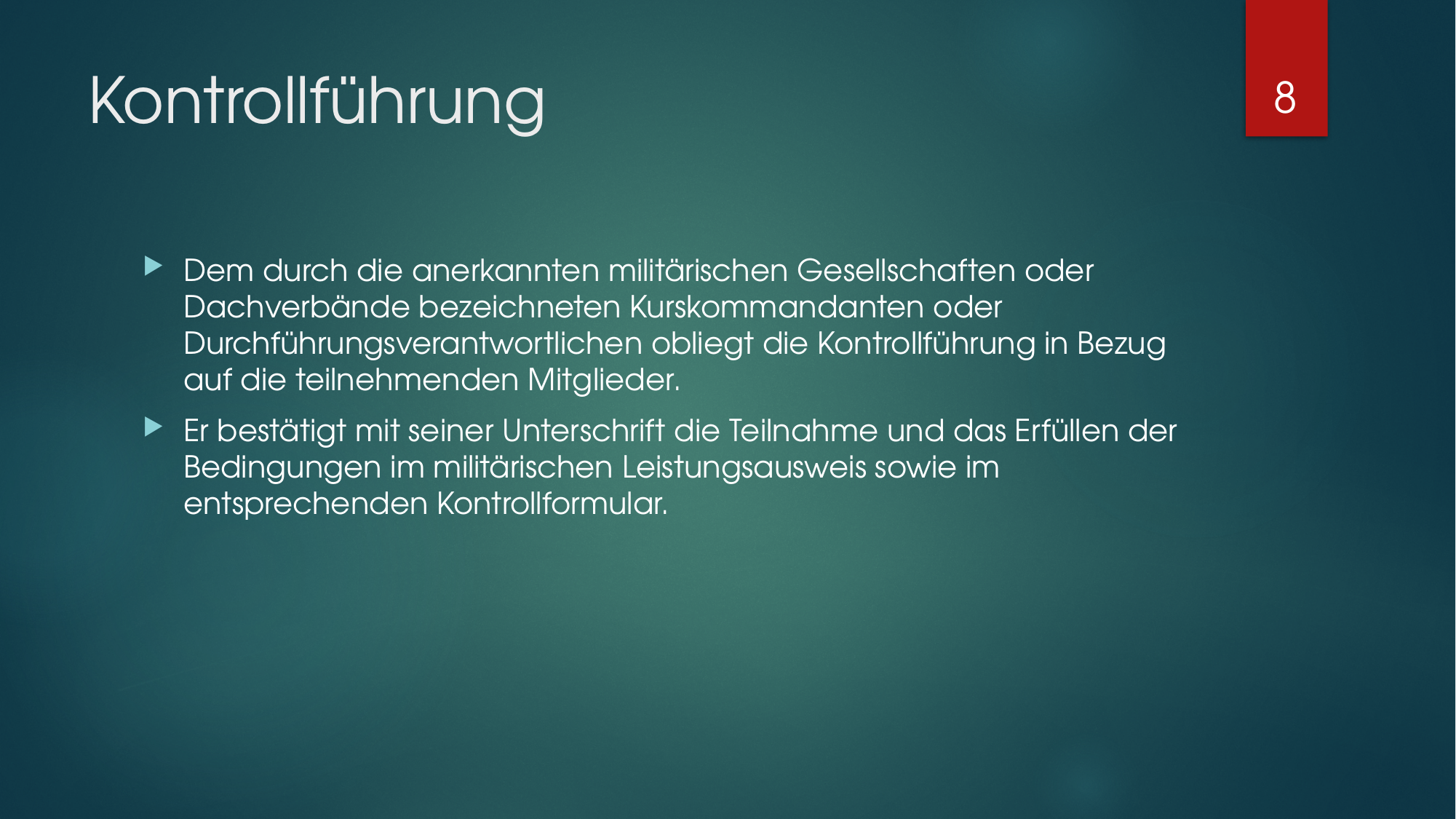

8
# Kontrollführung
Dem durch die anerkannten militärischen Gesellschaften oder Dachverbände bezeichneten Kurskommandanten oder Durchführungsverantwortlichen obliegt die Kontrollführung in Bezug auf die teilnehmenden Mitglieder.
Er bestätigt mit seiner Unterschrift die Teilnahme und das Erfüllen der Bedingungen im militärischen Leistungsausweis sowie im entsprechenden Kontrollformular.